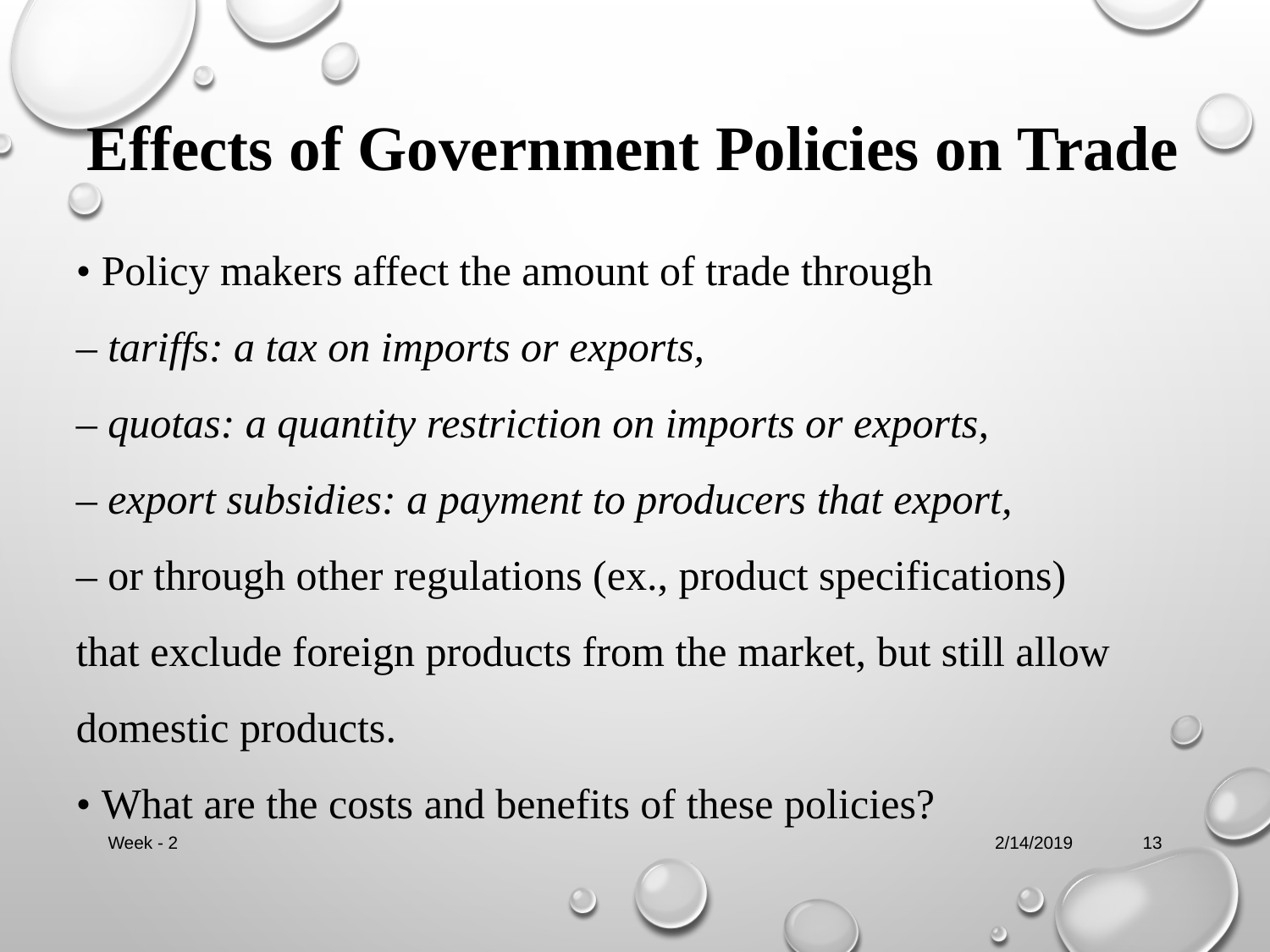

Effects of Government Policies on Trade
• Policy makers affect the amount of trade through
– tariffs: a tax on imports or exports,
– quotas: a quantity restriction on imports or exports,
– export subsidies: a payment to producers that export,
– or through other regulations (ex., product specifications)
that exclude foreign products from the market, but still allow domestic products.
• What are the costs and benefits of these policies?
Week - 2
2/14/2019
13